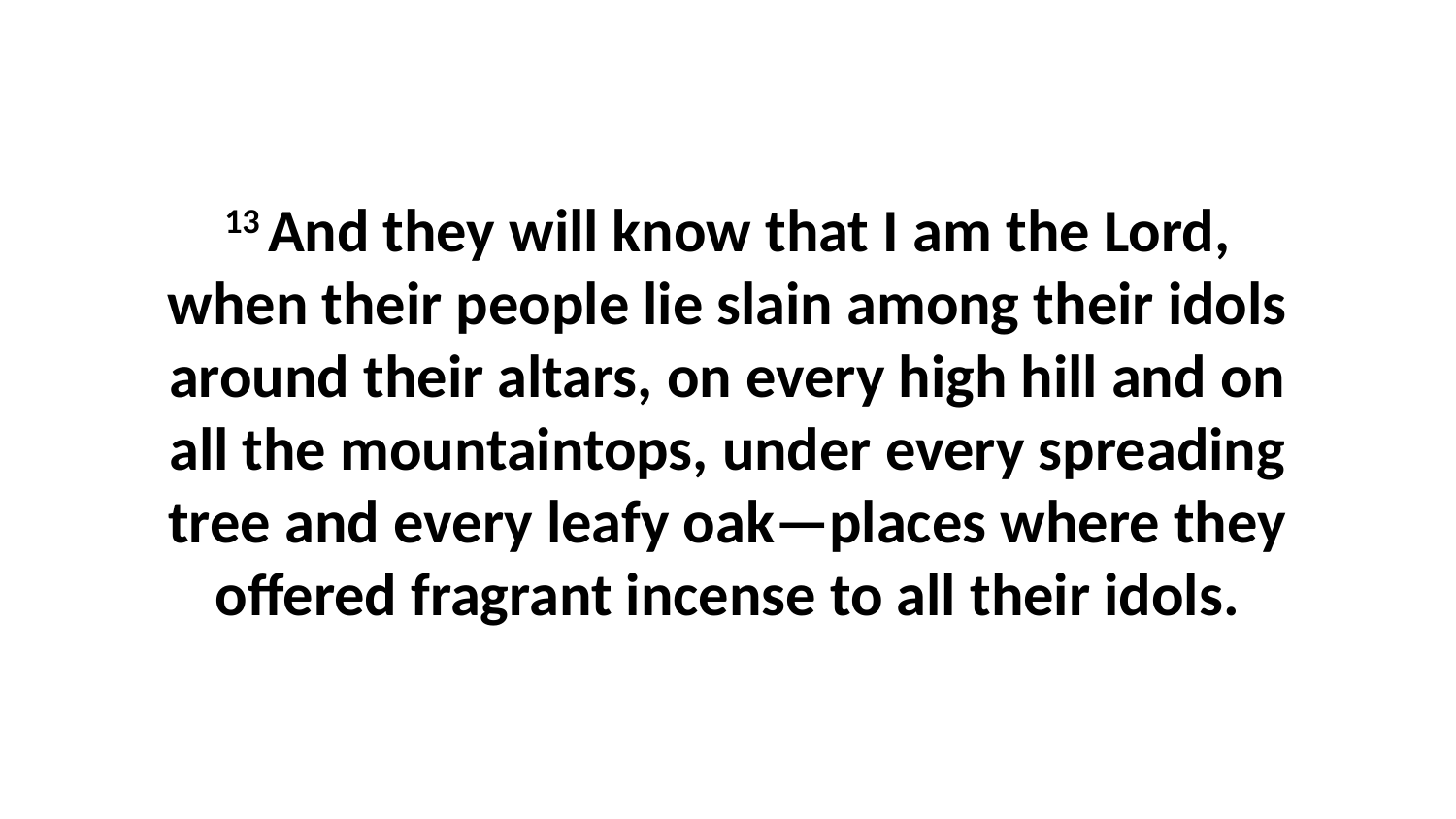

13 And they will know that I am the Lord, when their people lie slain among their idols around their altars, on every high hill and on all the mountaintops, under every spreading tree and every leafy oak—places where they offered fragrant incense to all their idols.